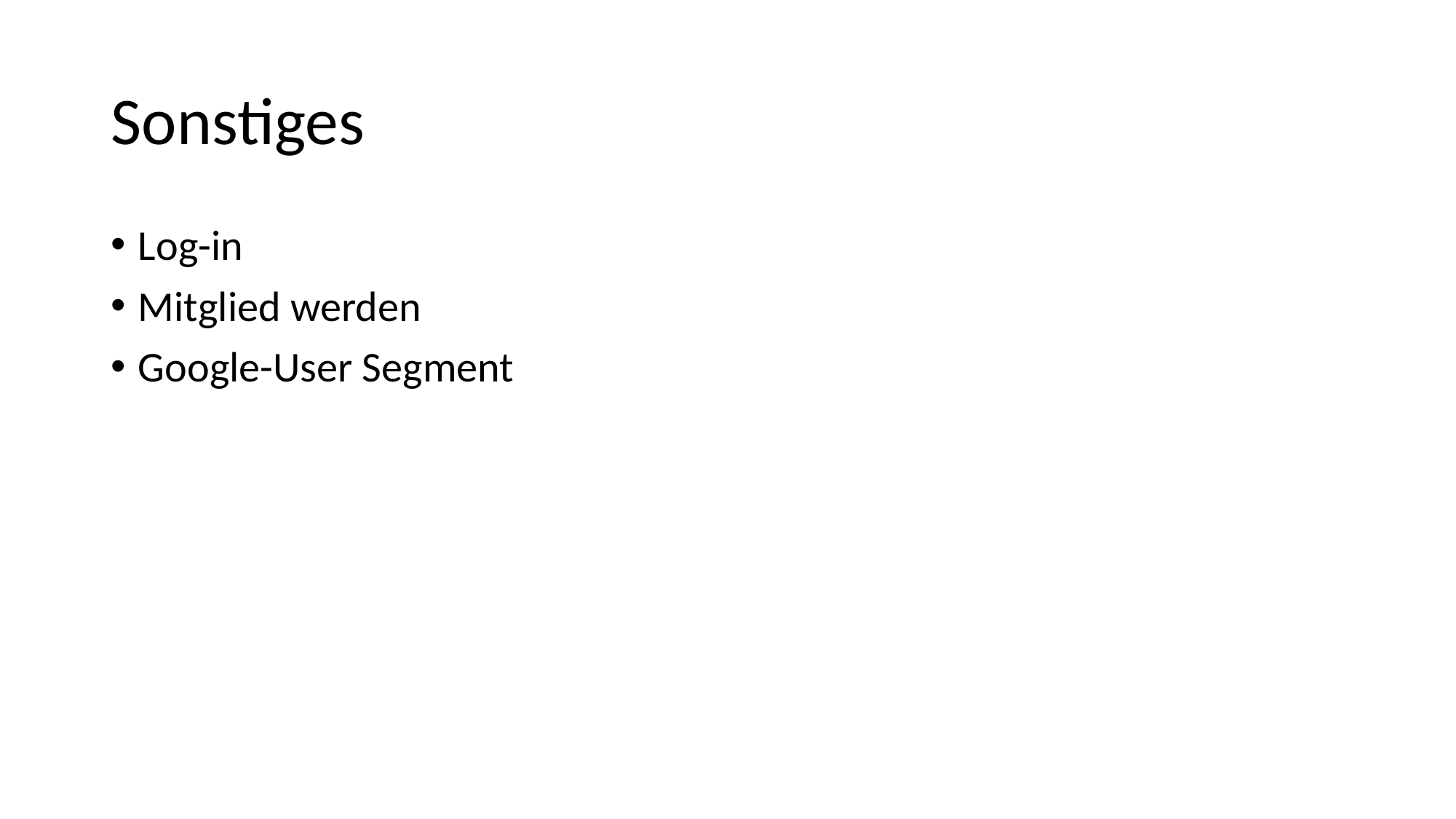

# Sonstiges
Log-in
Mitglied werden
Google-User Segment